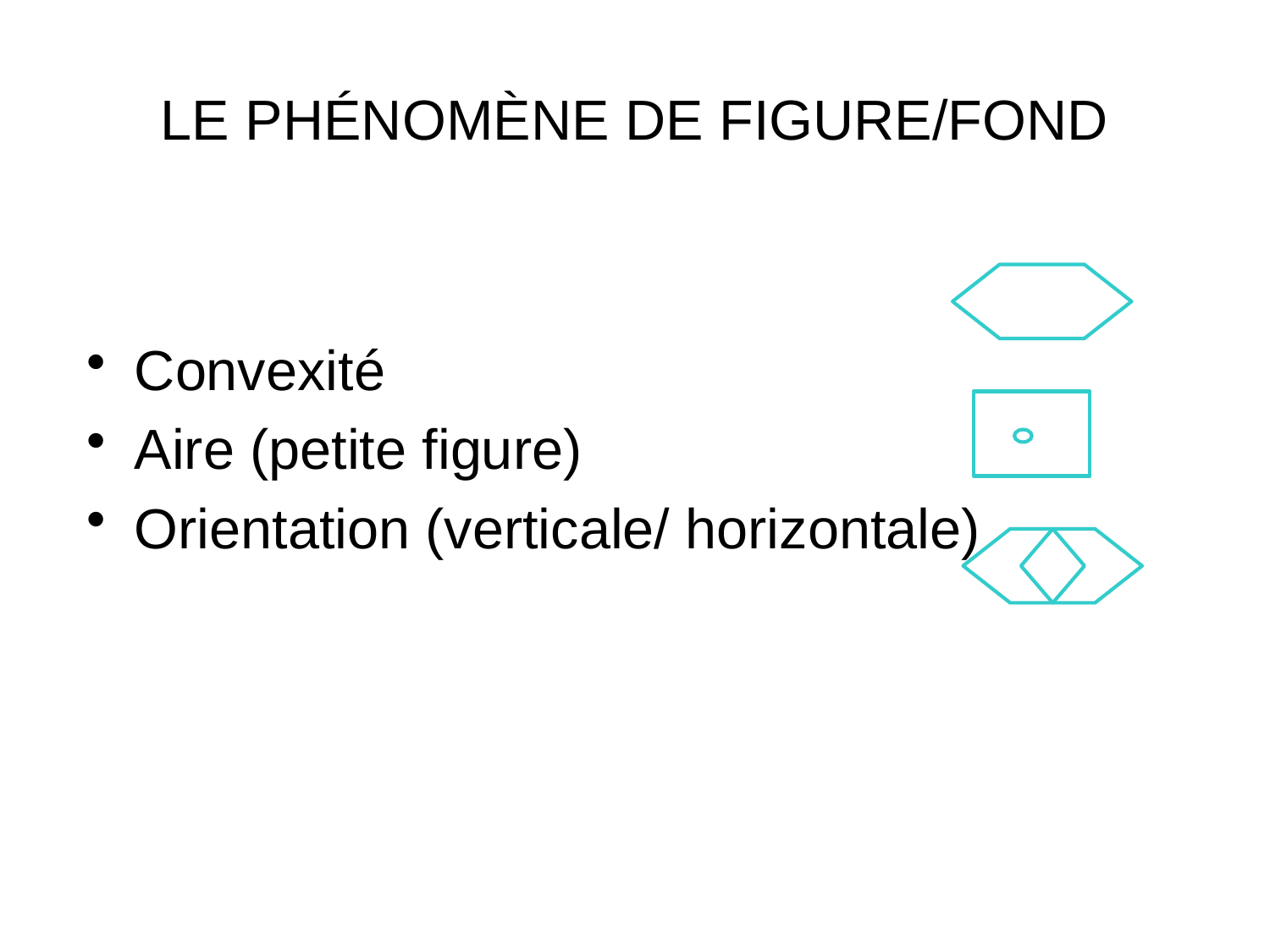

# LE PHÉNOMÈNE DE FIGURE/FOND

Convexité
Aire (petite figure)
Orientation (verticale/ horizontale)